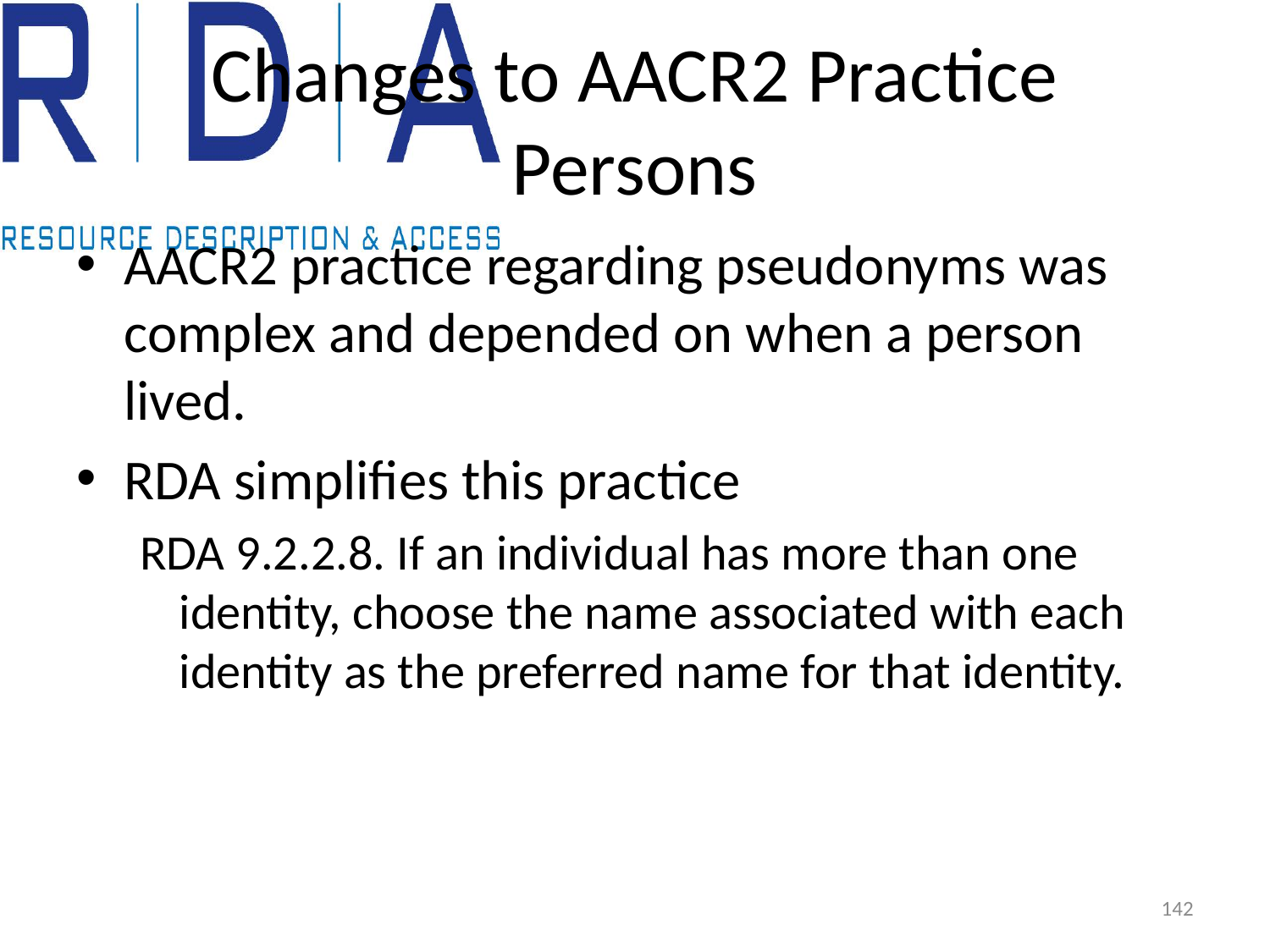

# Changes to AACR2 Practice Persons
AACR2 practice regarding pseudonyms was complex and depended on when a person lived.
RDA simplifies this practice
RDA 9.2.2.8. If an individual has more than one identity, choose the name associated with each identity as the preferred name for that identity.
142